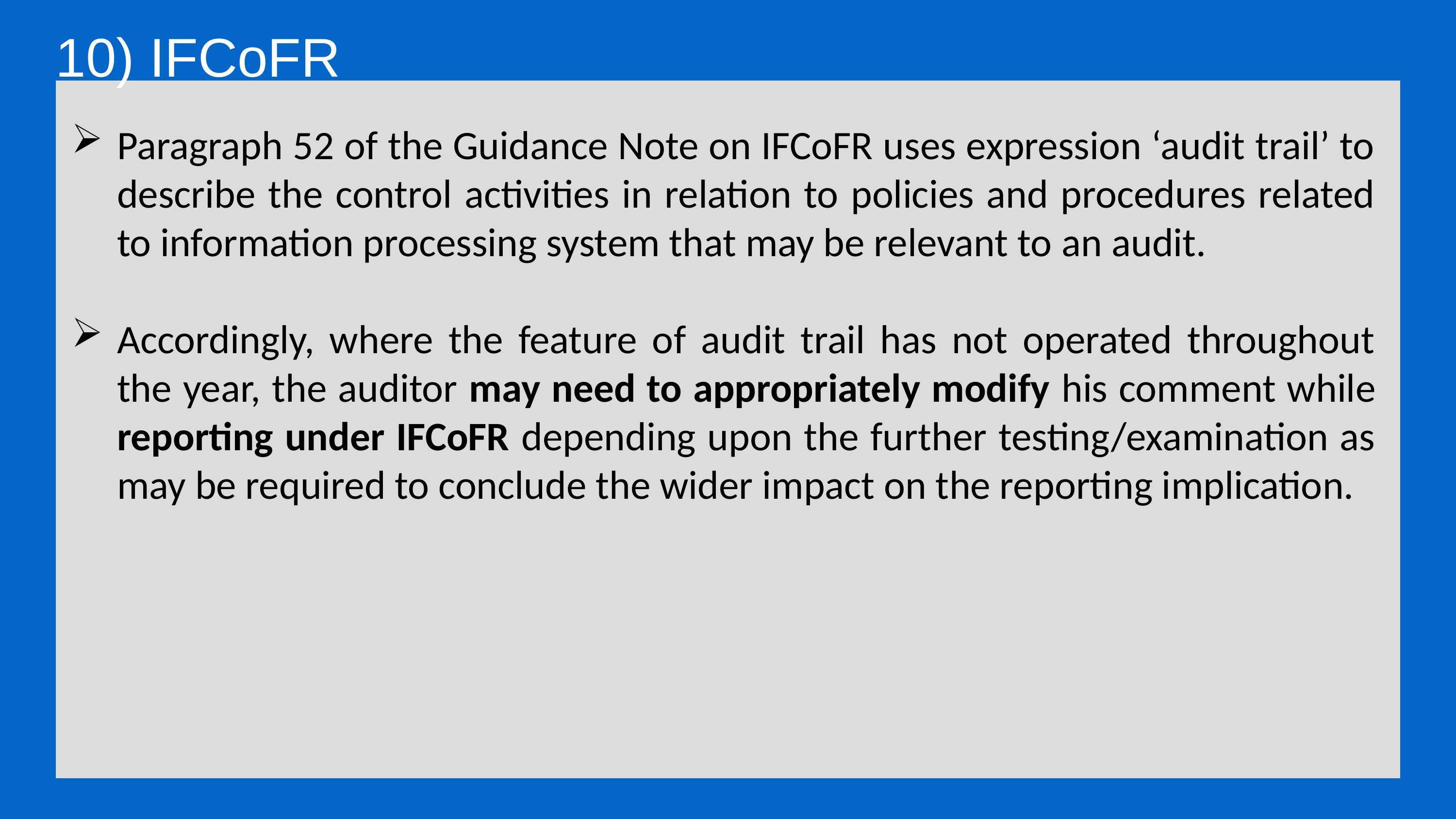

10) IFCoFR

Paragraph 52 of the Guidance Note on IFCoFR uses expression ‘audit trail’ to describe the control activities in relation to policies and procedures related to information processing system that may be relevant to an audit.

Accordingly, where the feature of audit trail has not operated throughout the year, the auditor may need to appropriately modify his comment while reporting under IFCoFR depending upon the further testing/examination as may be required to conclude the wider impact on the reporting implication.